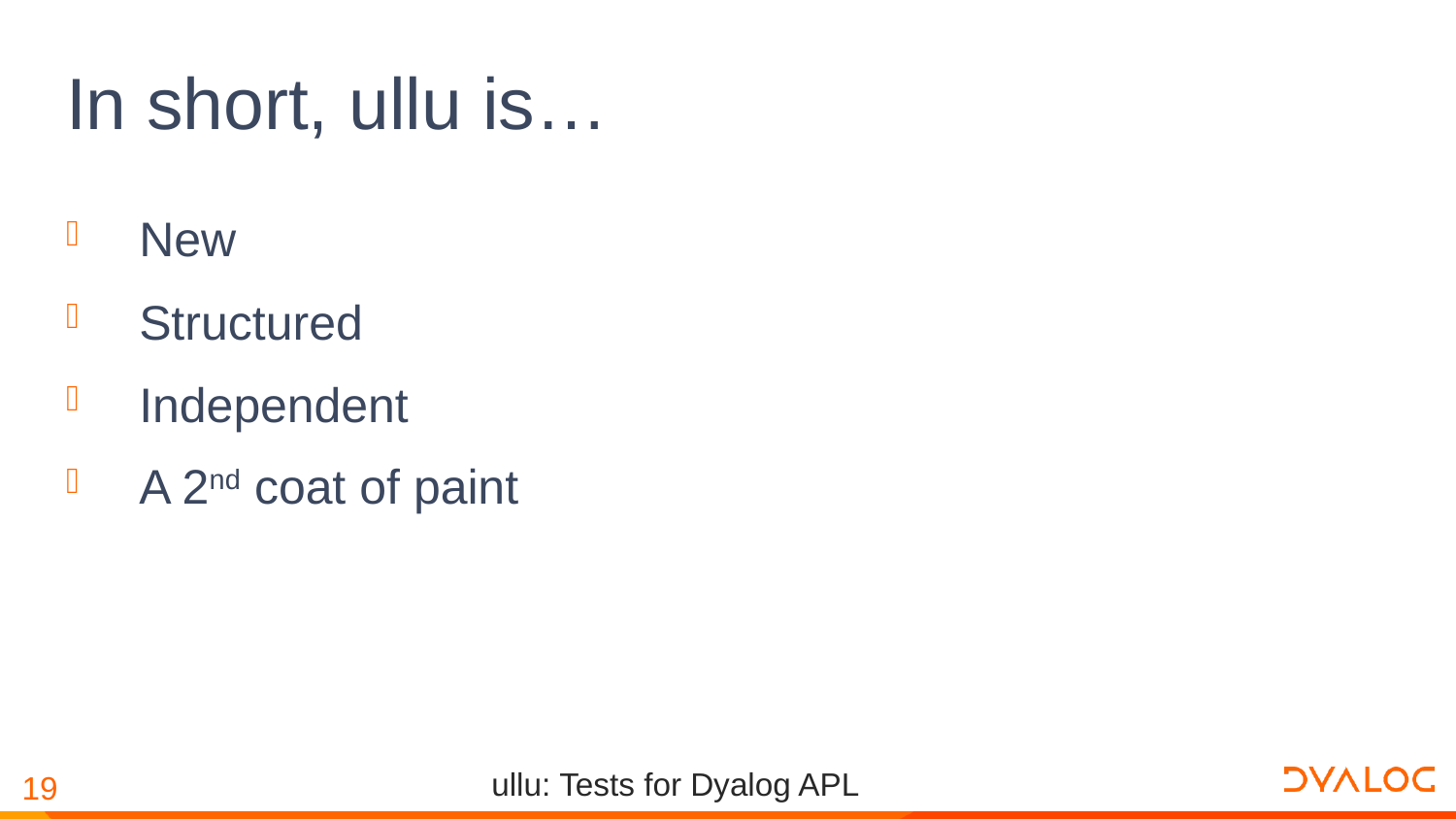

# In short, ullu is…
New
Structured
Independent
A 2nd coat of paint